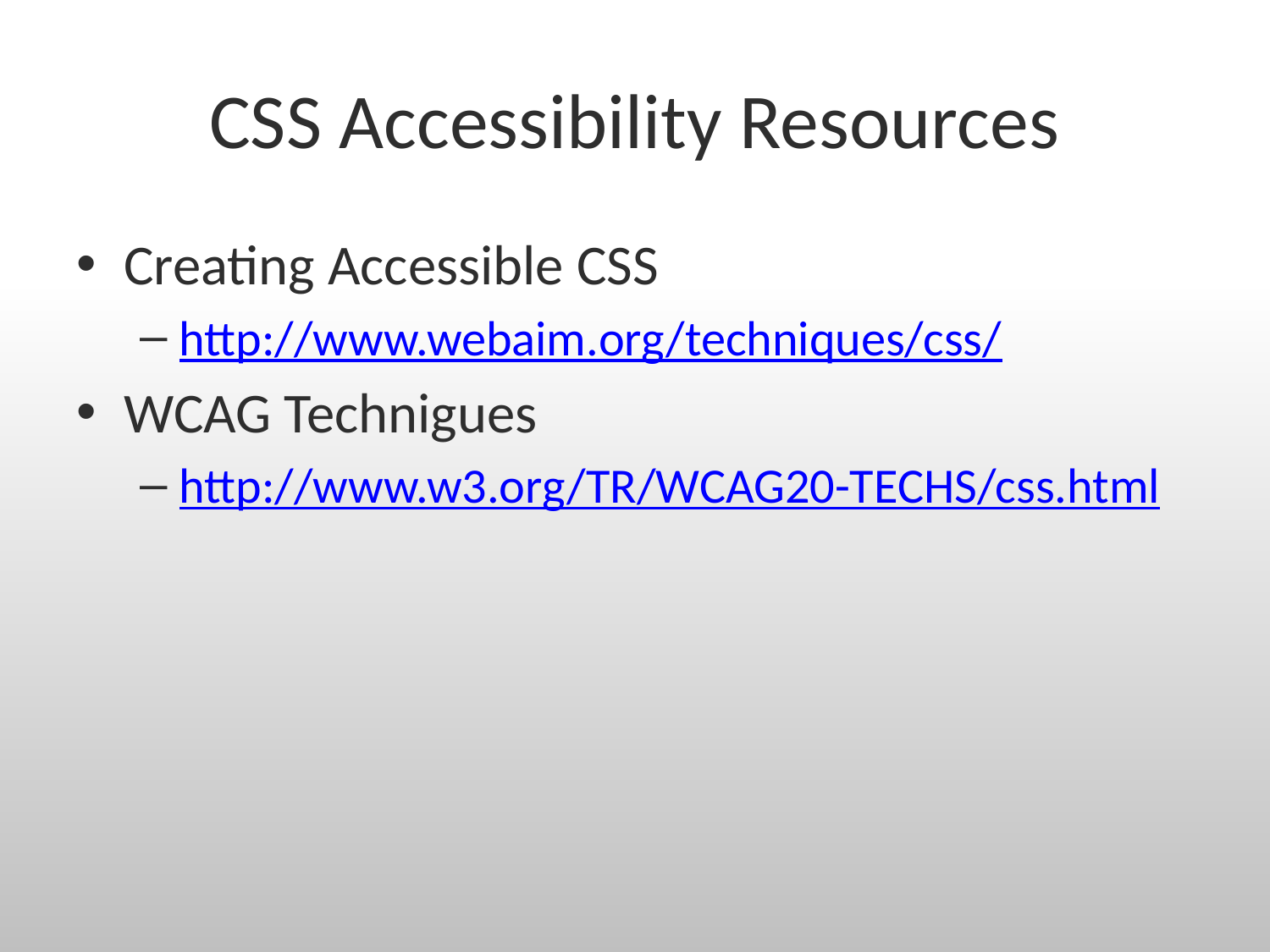

# CSS Accessibility Resources
Creating Accessible CSS
http://www.webaim.org/techniques/css/
WCAG Technigues
http://www.w3.org/TR/WCAG20-TECHS/css.html